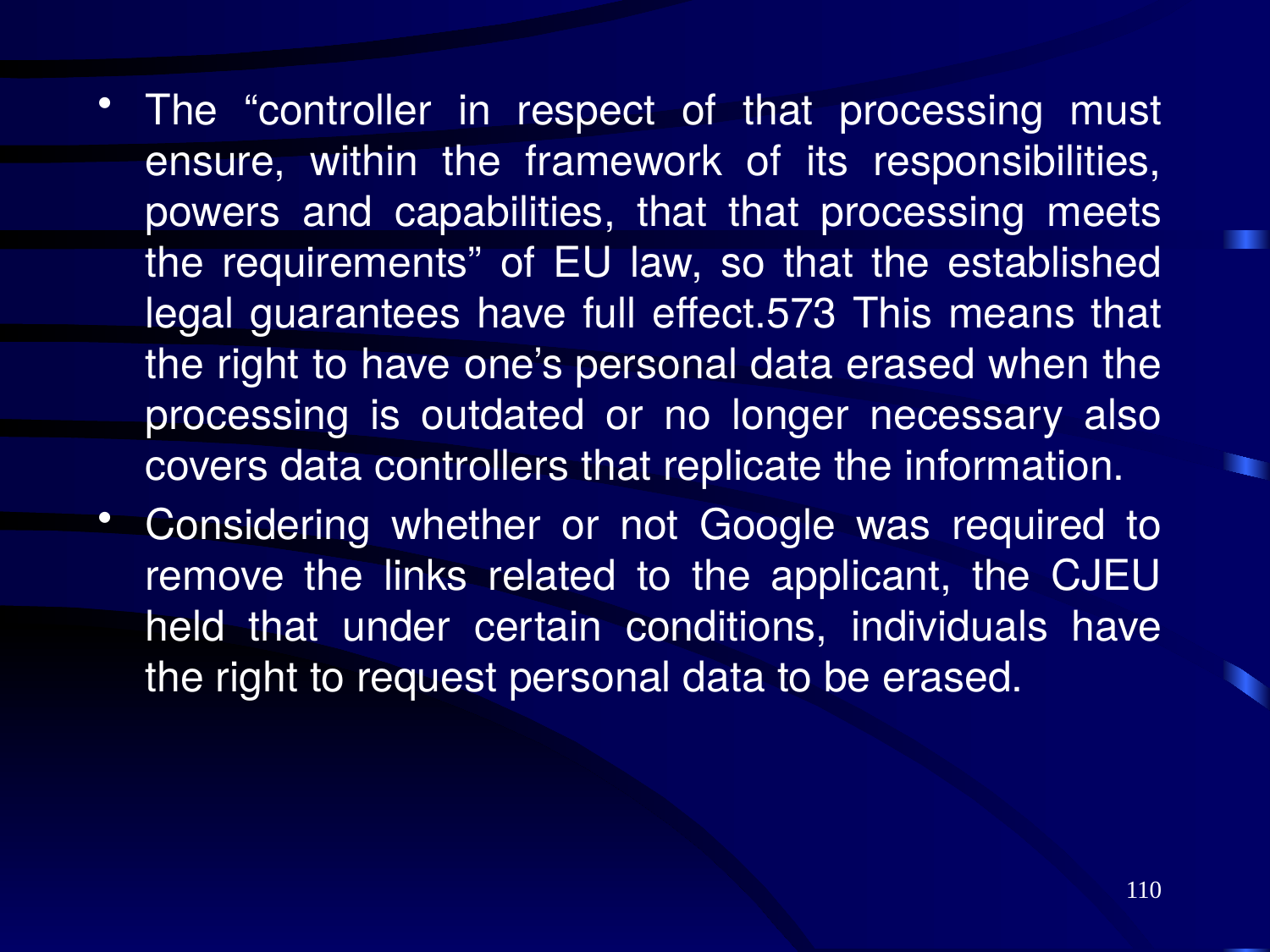

The “controller in respect of that processing must ensure, within the framework of its responsibilities, powers and capabilities, that that processing meets the requirements” of EU law, so that the established legal guarantees have full effect.573 This means that the right to have one’s personal data erased when the processing is outdated or no longer necessary also covers data controllers that replicate the information.
Considering whether or not Google was required to remove the links related to the applicant, the CJEU held that under certain conditions, individuals have the right to request personal data to be erased.

110